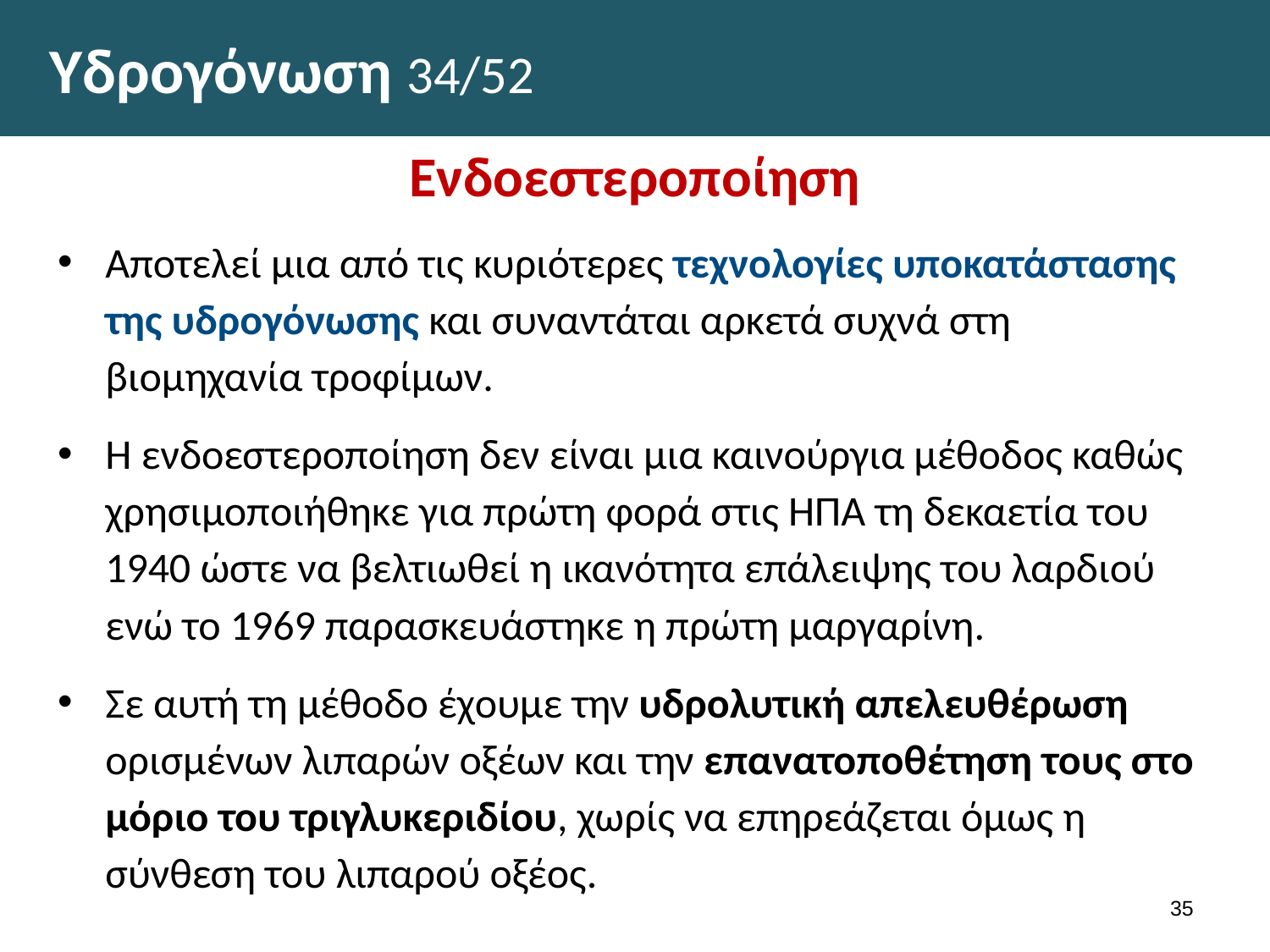

# Υδρογόνωση 34/52
Ενδοεστεροποίηση
Αποτελεί μια από τις κυριότερες τεχνολογίες υποκατάστασης της υδρογόνωσης και συναντάται αρκετά συχνά στη βιομηχανία τροφίμων.
Η ενδοεστεροποίηση δεν είναι μια καινούργια μέθοδος καθώς χρησιμοποιήθηκε για πρώτη φορά στις ΗΠΑ τη δεκαετία του 1940 ώστε να βελτιωθεί η ικανότητα επάλειψης του λαρδιού ενώ το 1969 παρασκευάστηκε η πρώτη μαργαρίνη.
Σε αυτή τη μέθοδο έχουμε την υδρολυτική απελευθέρωση ορισμένων λιπαρών οξέων και την επανατοποθέτηση τους στο μόριο του τριγλυκεριδίου, χωρίς να επηρεάζεται όμως η σύνθεση του λιπαρού οξέος.
35